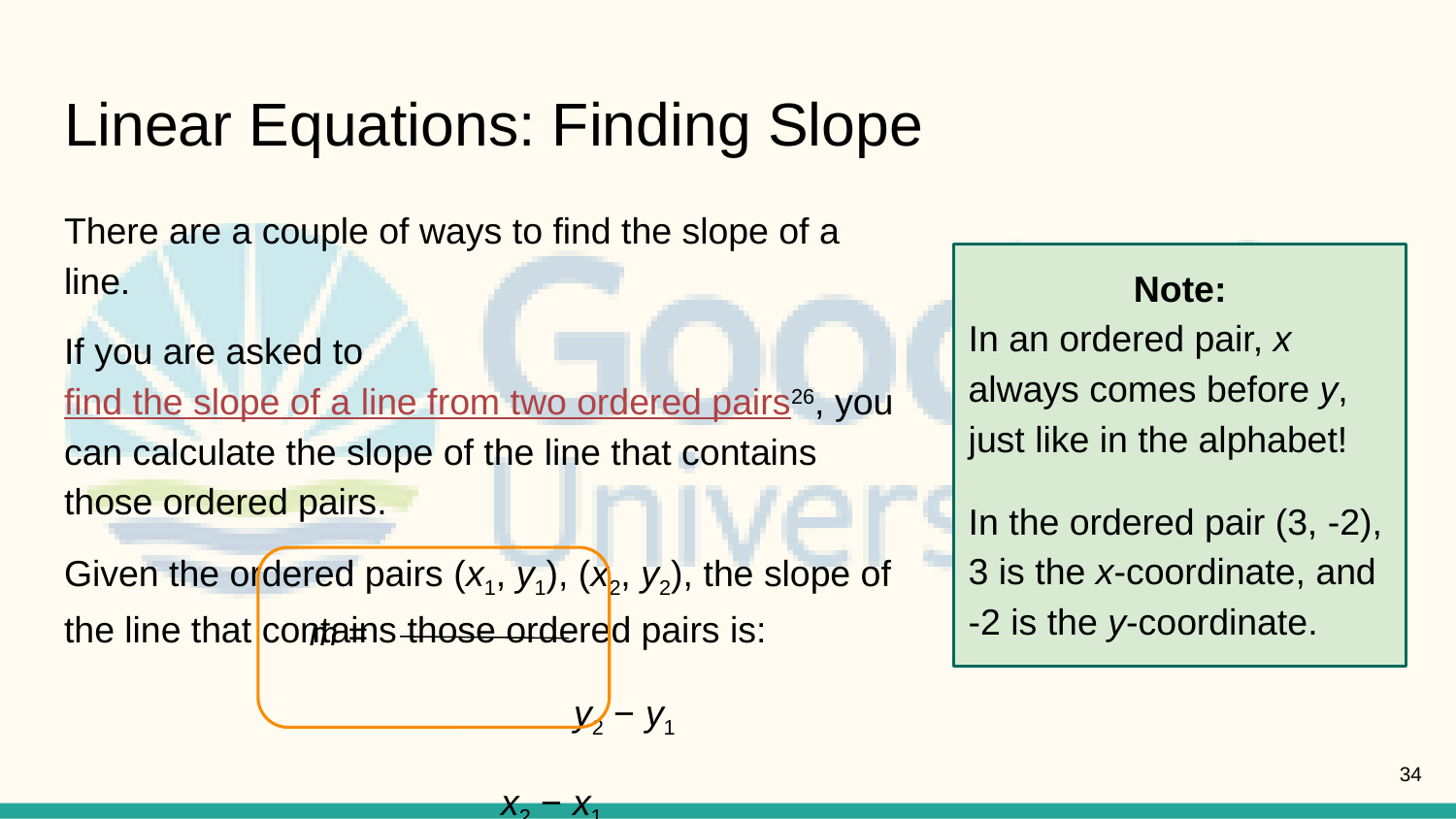

# Linear Equations: Finding Slope
There are a couple of ways to find the slope of a line.
If you are asked to find the slope of a line from two ordered pairs26, you can calculate the slope of the line that contains those ordered pairs.
Given the ordered pairs (x1, y1), (x2, y2), the slope of the line that contains those ordered pairs is:
   		y2 − y1
   		x2 − x1
Note:
In an ordered pair, x always comes before y, just like in the alphabet!
In the ordered pair (3, -2), 3 is the x-coordinate, and -2 is the y-coordinate.

m =
34